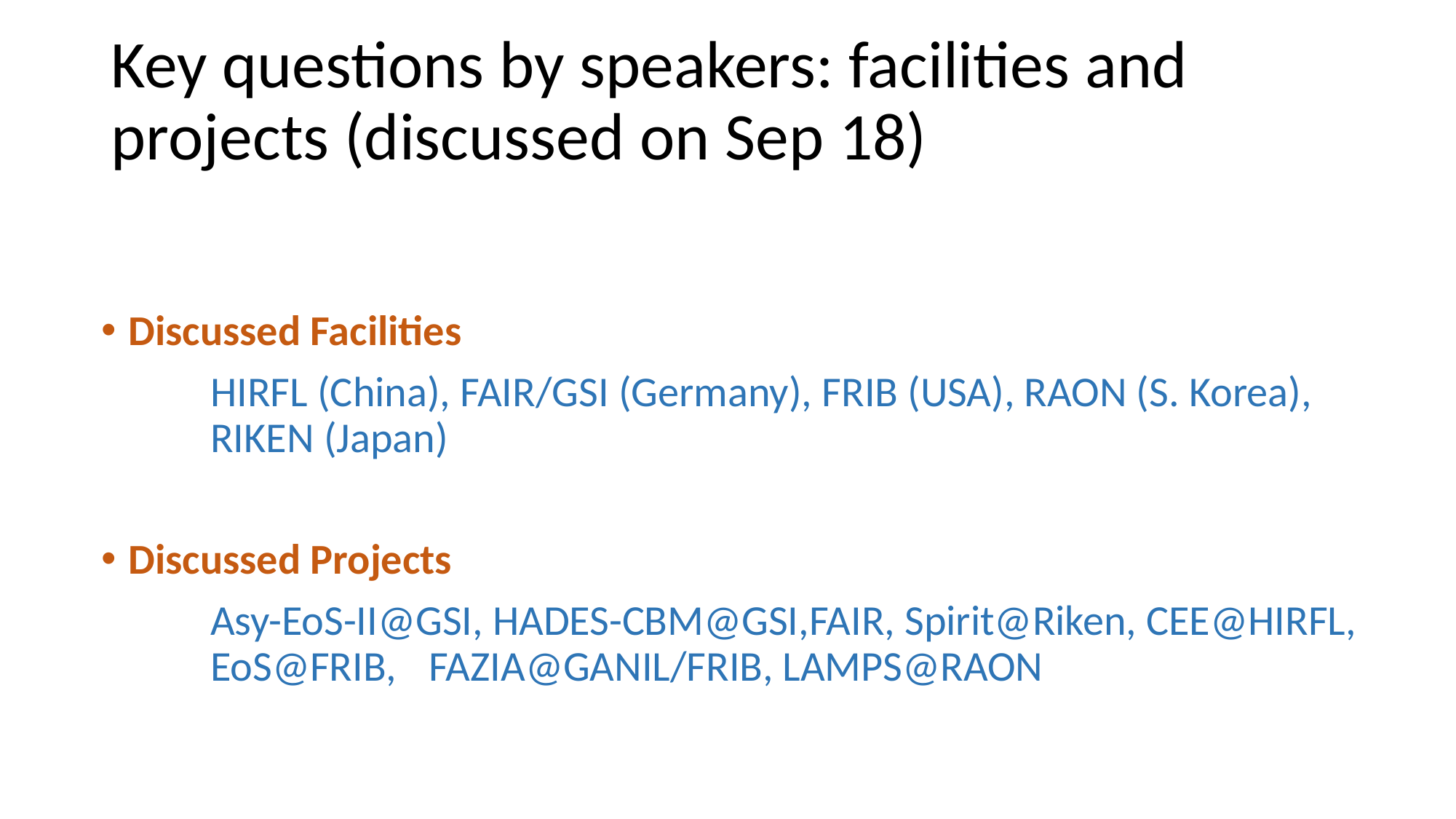

# Key questions by speakers: facilities and projects (discussed on Sep 18)

Discussed Facilities
	HIRFL (China), FAIR/GSI (Germany), FRIB (USA), RAON (S. Korea),      	RIKEN (Japan)

Discussed Projects
	Asy-EoS-II@GSI, HADES-CBM@GSI,FAIR, Spirit@Riken, CEE@HIRFL, 	EoS@FRIB, 	FAZIA@GANIL/FRIB, LAMPS@RAON